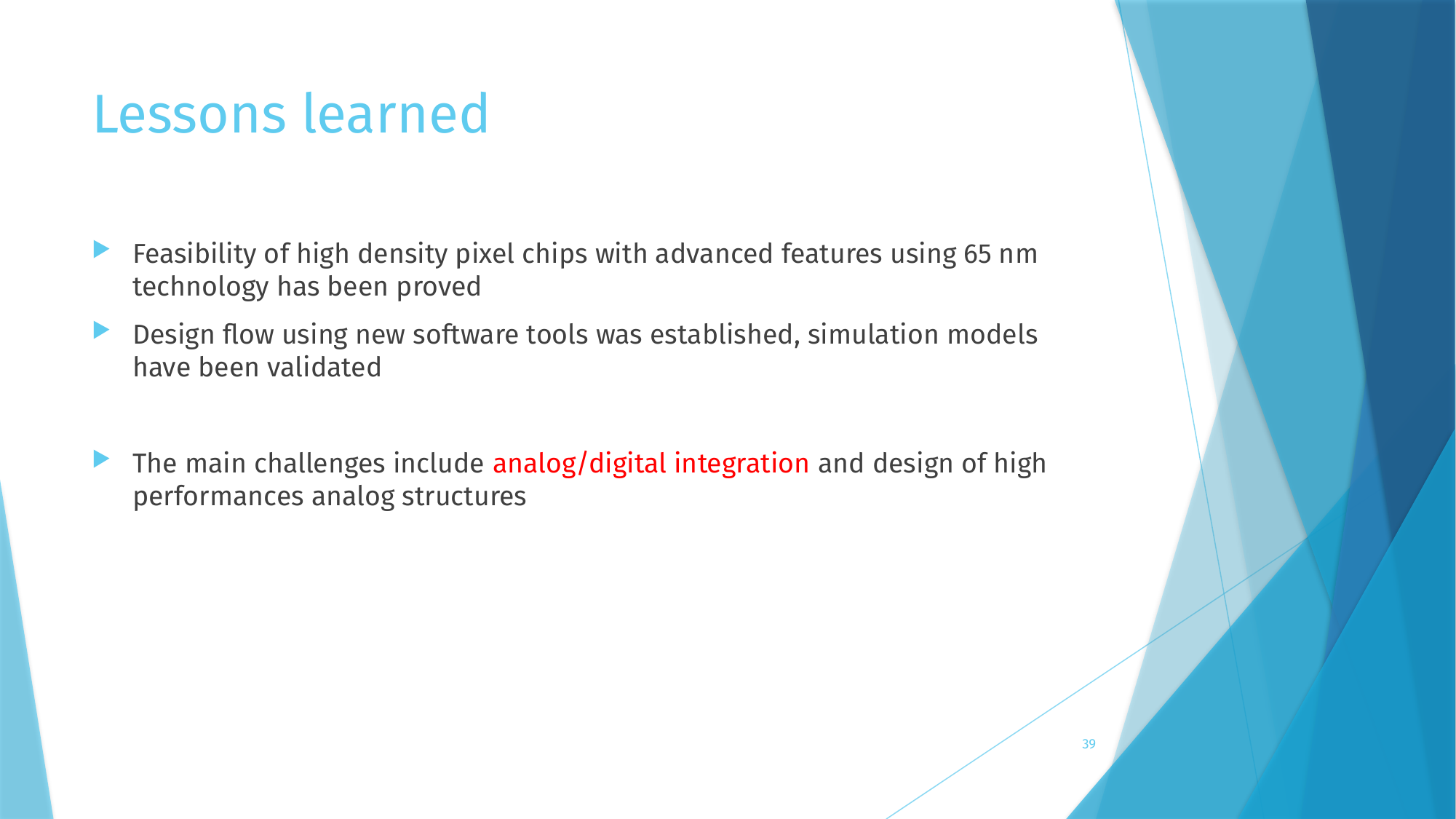

# Lessons learned
Feasibility of high density pixel chips with advanced features using 65 nm technology has been proved
Design flow using new software tools was established, simulation models have been validated

The main challenges include analog/digital integration and design of high performances analog structures
39